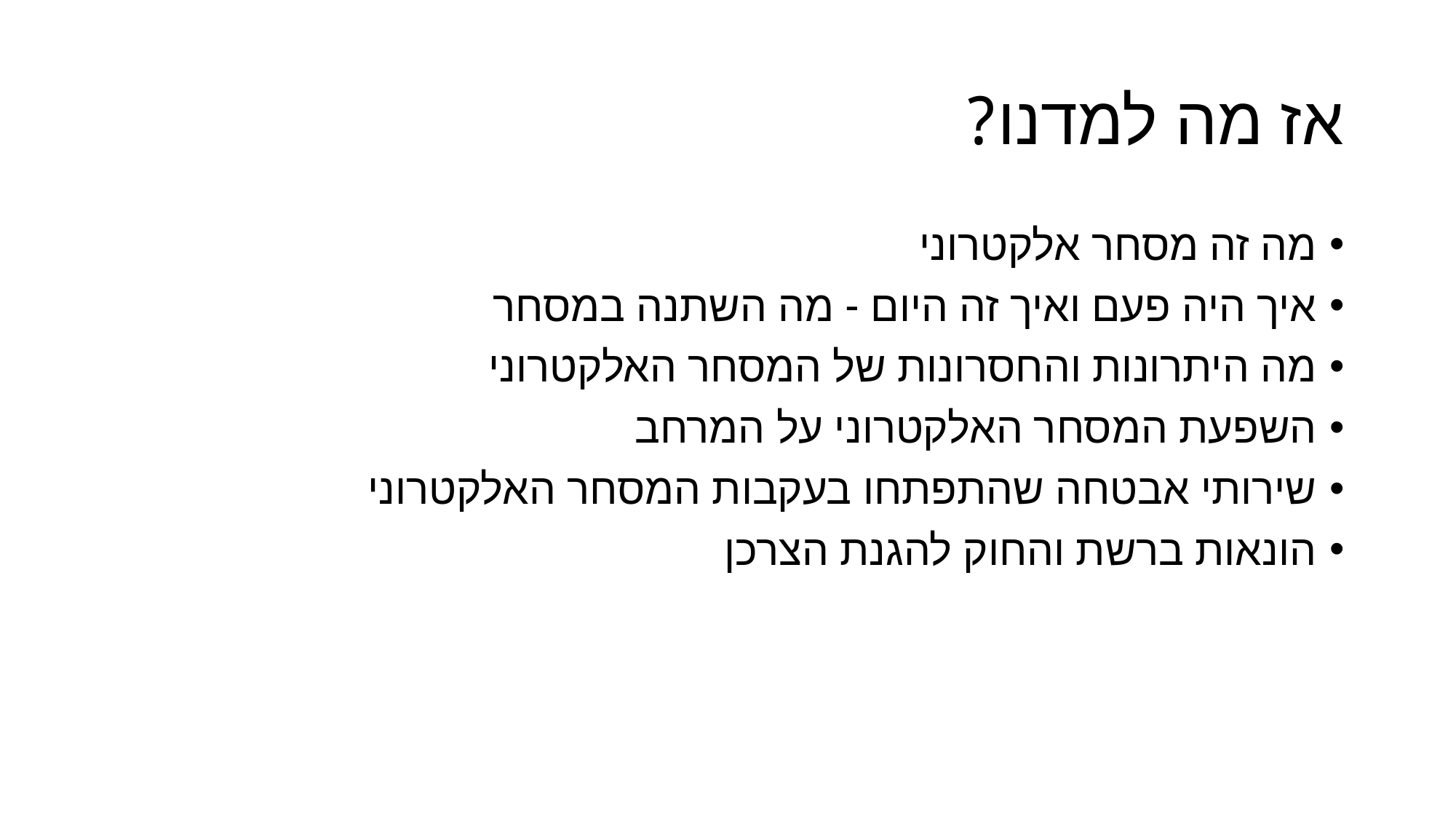

# אז מה למדנו?
מה זה מסחר אלקטרוני
איך היה פעם ואיך זה היום - מה השתנה במסחר
מה היתרונות והחסרונות של המסחר האלקטרוני
השפעת המסחר האלקטרוני על המרחב
שירותי אבטחה שהתפתחו בעקבות המסחר האלקטרוני
הונאות ברשת והחוק להגנת הצרכן